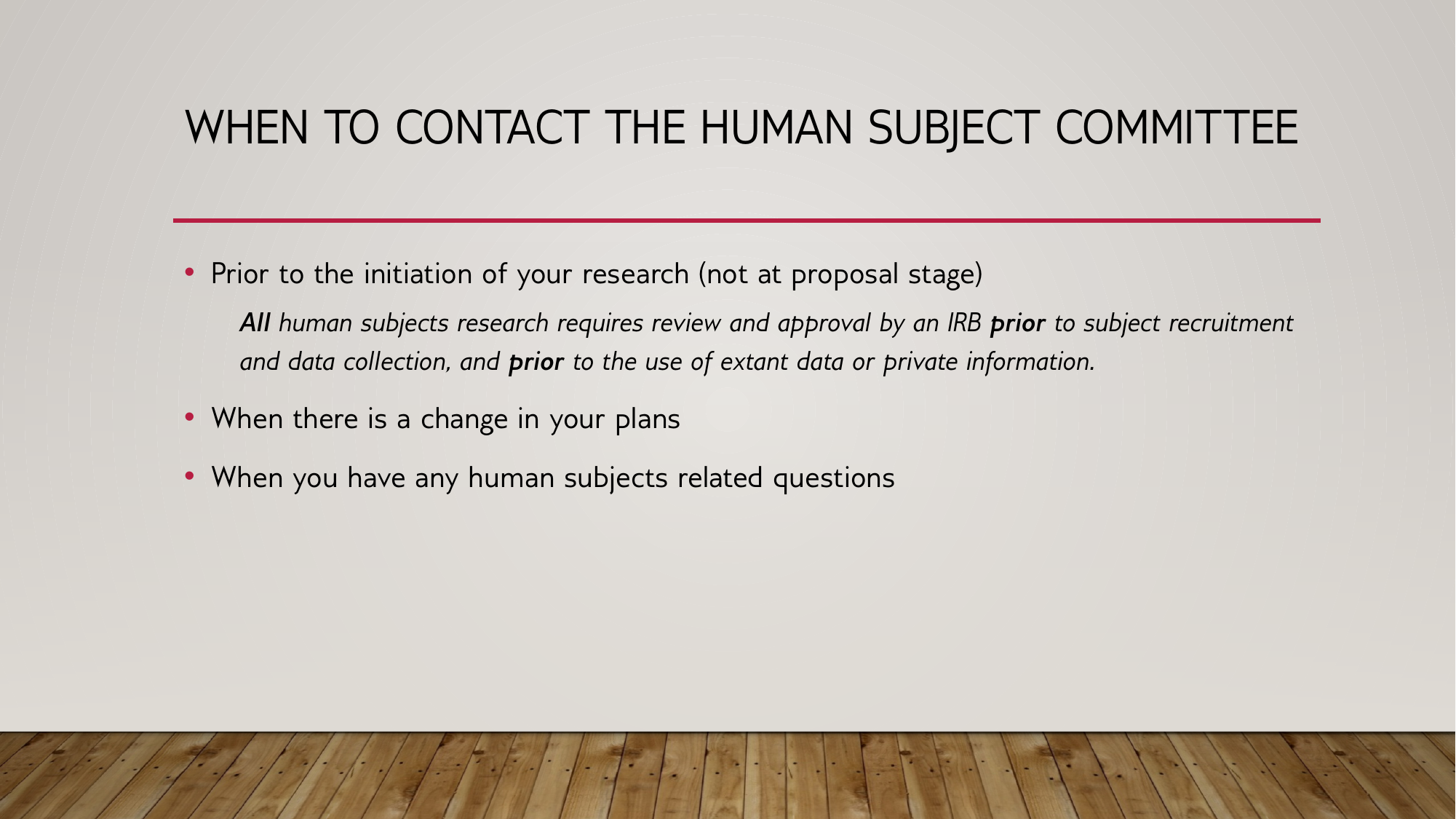

# When to contact the human subject committee
Prior to the initiation of your research (not at proposal stage)
All human subjects research requires review and approval by an IRB prior to subject recruitment and data collection, and prior to the use of extant data or private information.
When there is a change in your plans
When you have any human subjects related questions